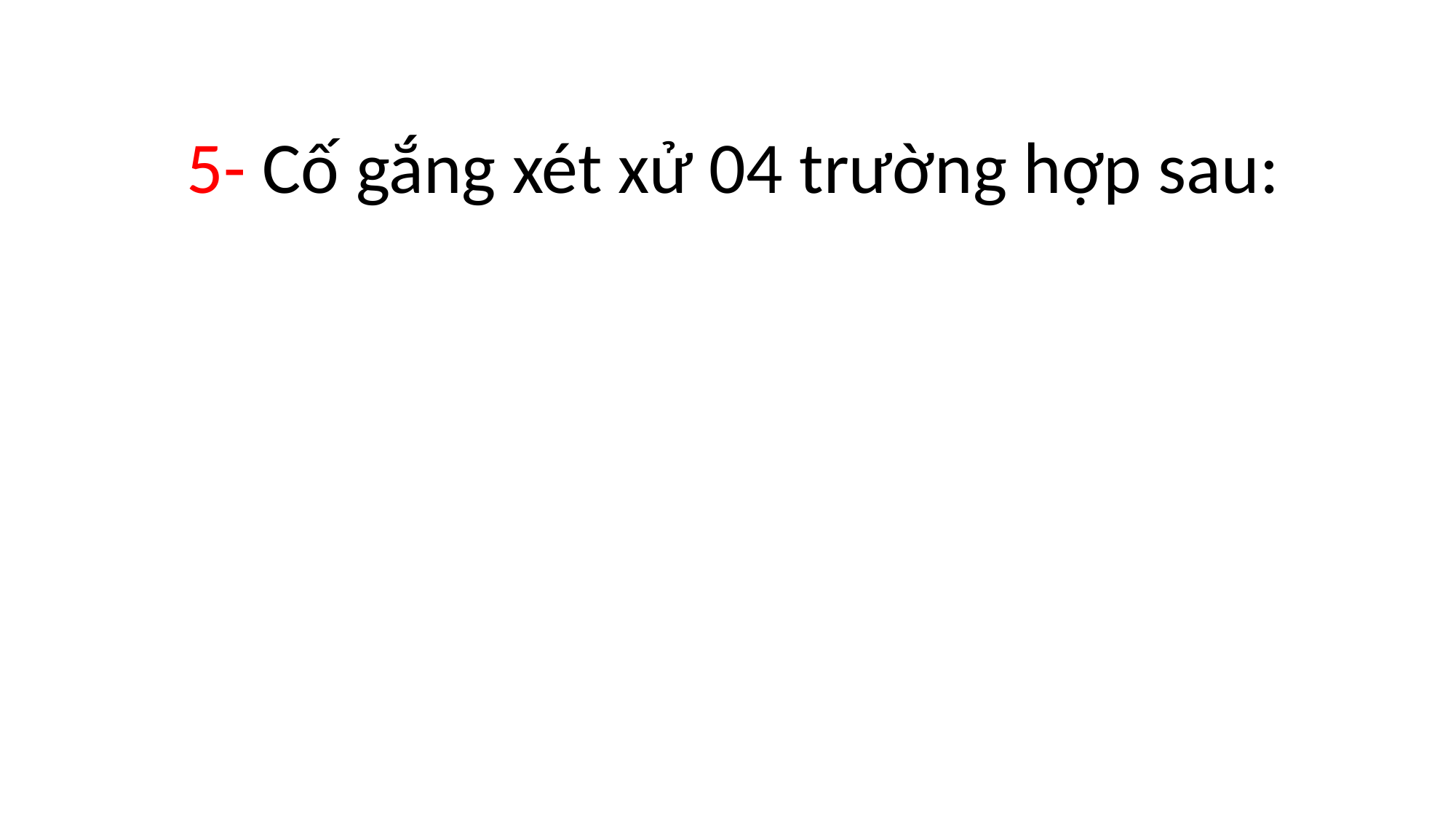

5- Cố gắng xét xử 04 trường hợp sau: